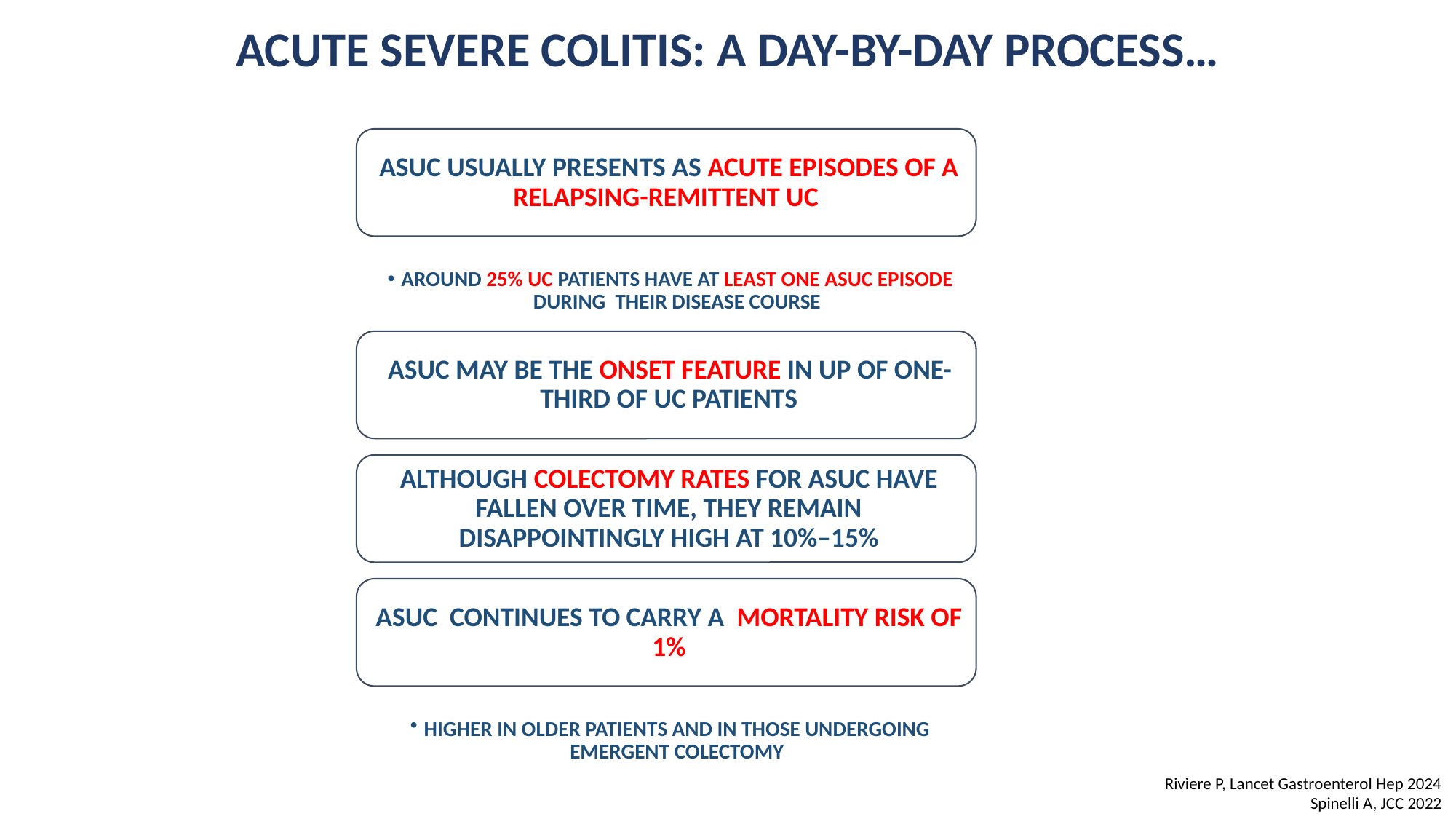

Acute Severe Colitis: a day-by-day process…
ASUC usually presents as acute episodes of a relapsing-remittent UC

Around 25% UC patients have at least one ASUC episode during  their disease course
ASUC may be the onset feature in up of one-third of UC patients
Although colectomy rates for ASUC have fallen over time, they remain disappointingly high at 10%–15%
ASUC  continues to carry a  mortality risk of 1%

higher in older patients and in those undergoing emergent colectomy
Riviere P, Lancet Gastroenterol Hep 2024
Spinelli A, JCC 2022